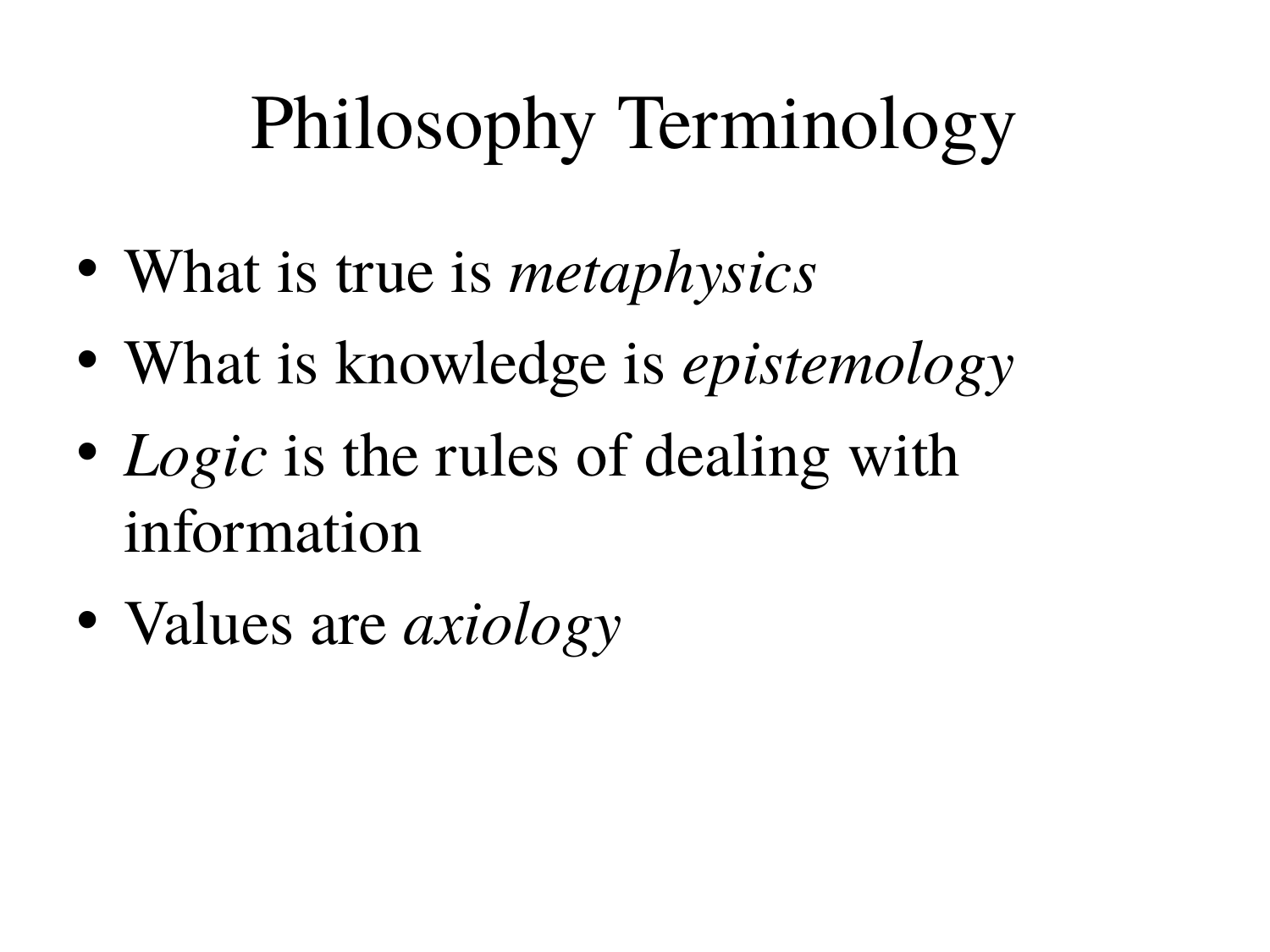

# Philosophy Terminology
What is true is metaphysics
What is knowledge is epistemology
Logic is the rules of dealing with information
Values are axiology